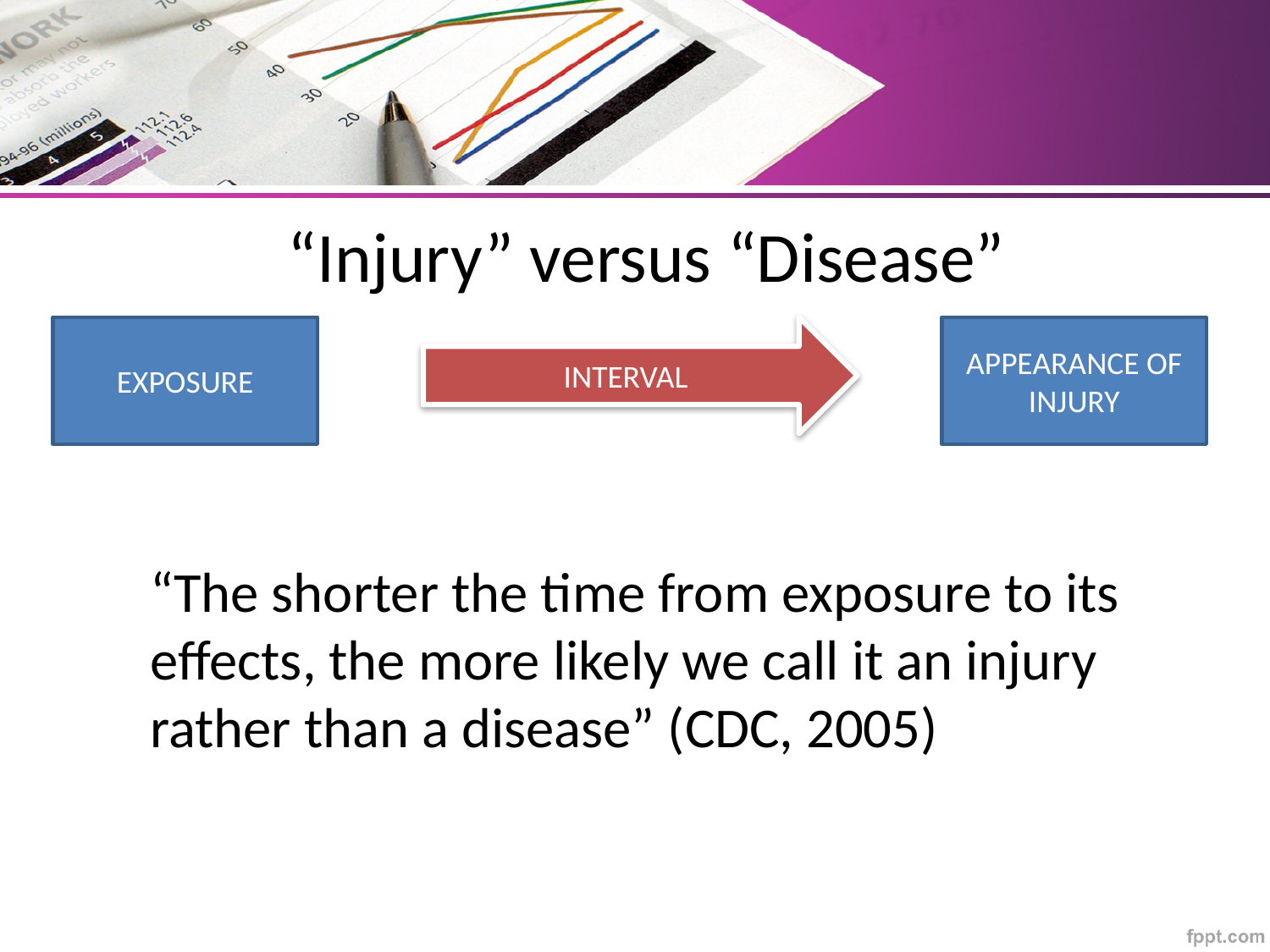

# “Injury” versus “Disease”
EXPOSURE
INTERVAL
APPEARANCE OF INJURY
“The shorter the time from exposure to its effects, the more likely we call it an injury rather than a disease” (CDC, 2005)